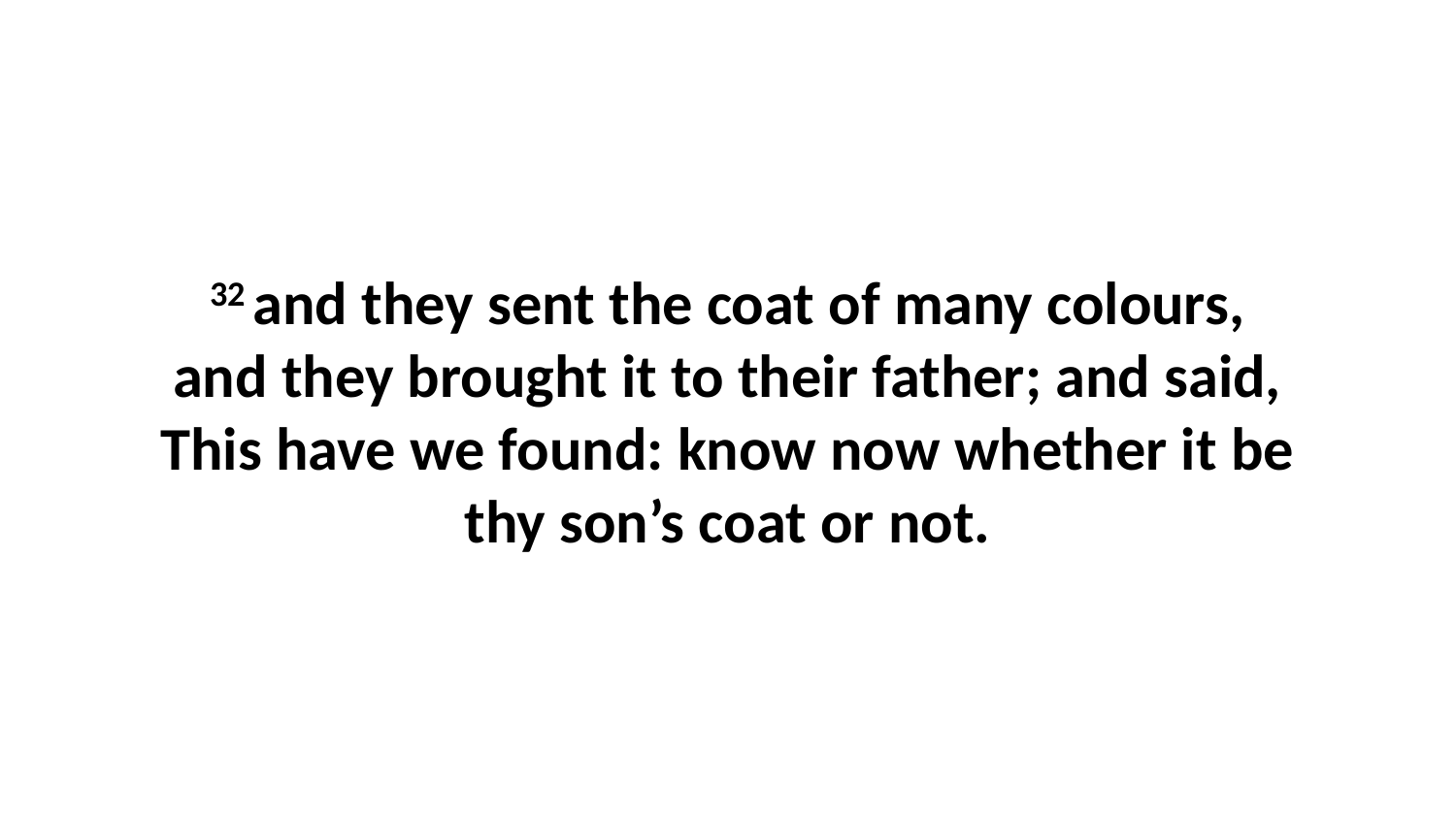

32 and they sent the coat of many colours, and they brought it to their father; and said, This have we found: know now whether it be thy son’s coat or not.